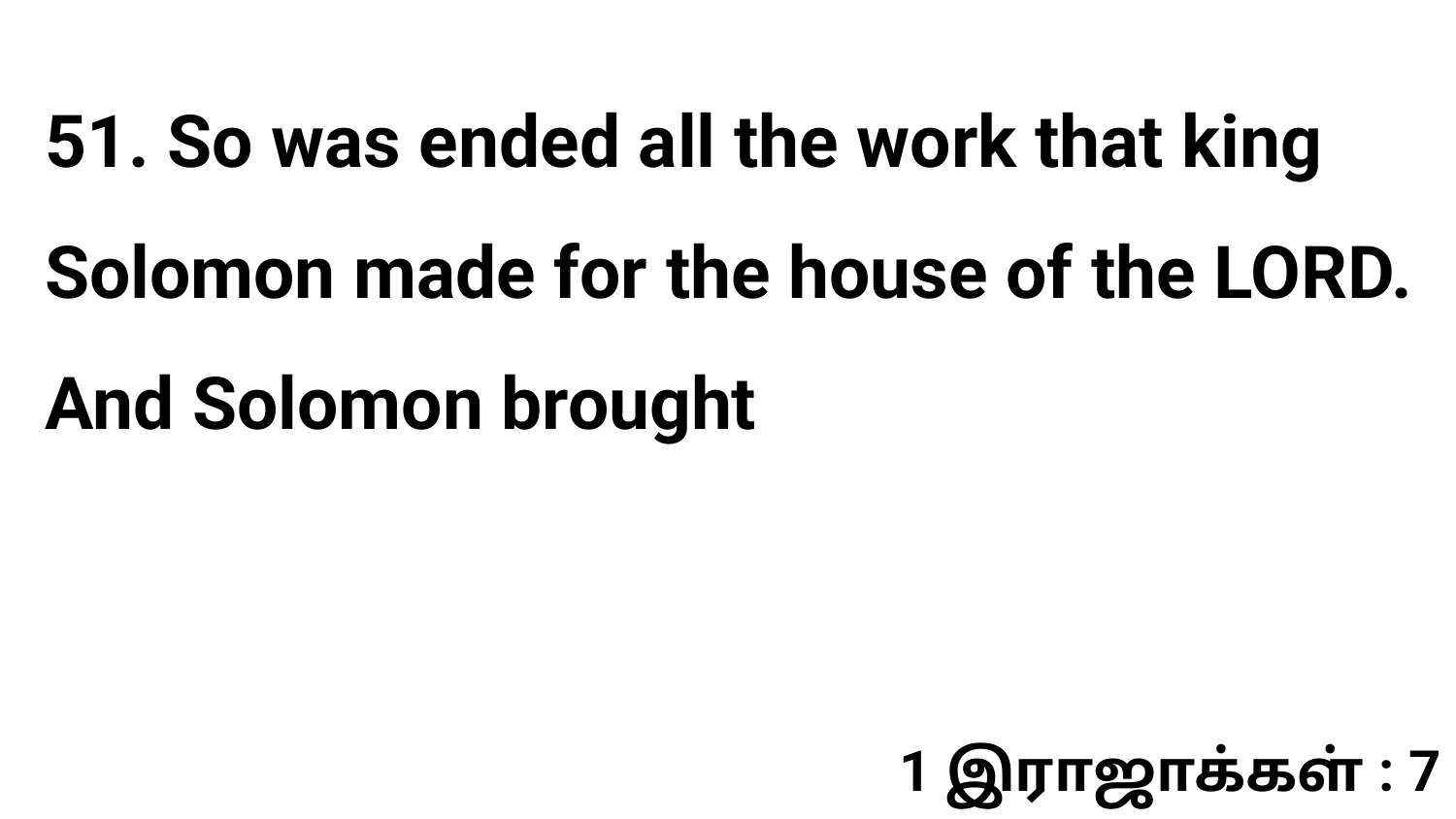

51. So was ended all the work that king Solomon made for the house of the LORD. And Solomon brought
1 இராஜாக்கள் : 7